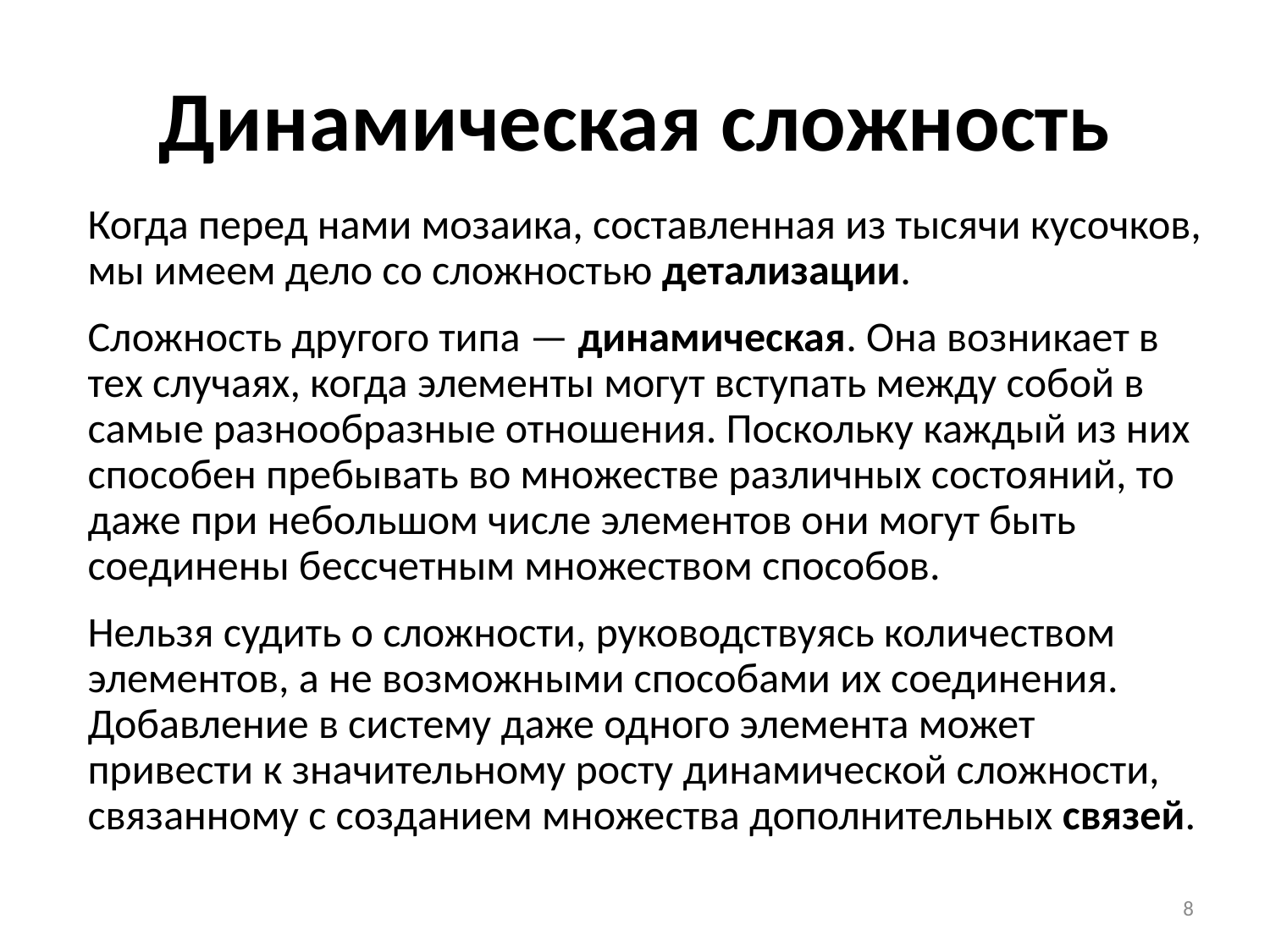

# Динамическая сложность
Когда перед нами мозаика, составленная из тысячи кусочков, мы имеем дело со сложностью детализации.
Сложность другого типа — динамическая. Она возникает в тех случаях, когда элементы могут вступать между собой в самые разнообразные отношения. Поскольку каждый из них способен пребывать во множестве различных состояний, то даже при небольшом числе элементов они могут быть соединены бессчетным множеством способов.
Нельзя судить о сложности, руководствуясь количеством элементов, а не возможными способами их соединения. Добавление в систему даже одного элемента может привести к значительному росту динамической сложности, связанному с созданием множества дополнительных связей.
8